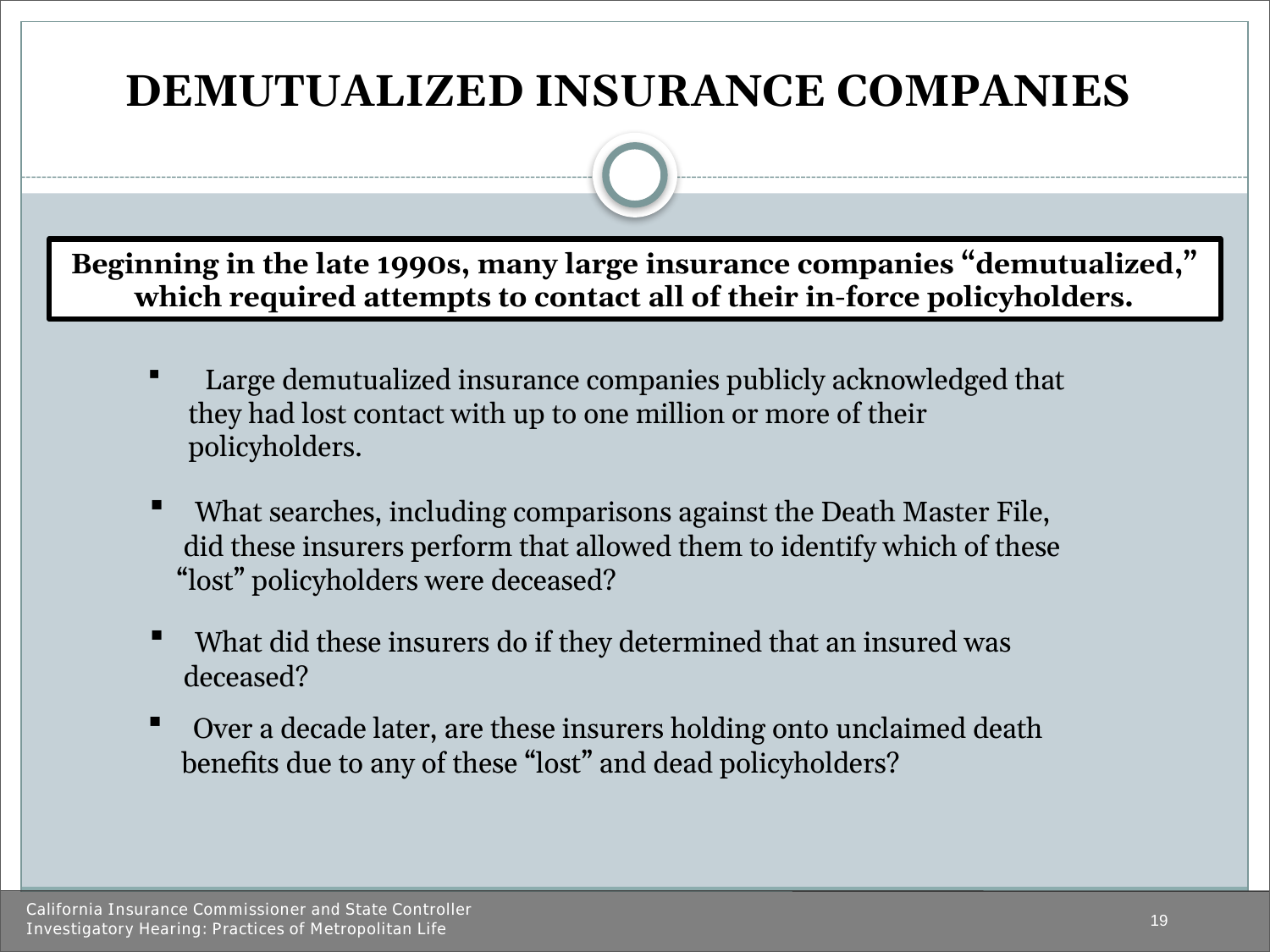

# Demutualized Insurance Companies
Beginning in the late 1990s, many large insurance companies “demutualized,” which required attempts to contact all of their in-force policyholders.
    Large demutualized insurance companies publicly acknowledged that
      they had lost contact with up to one million or more of their
      policyholders.
  What searches, including comparisons against the Death Master File,
     did these insurers perform that allowed them to identify which of these
    “lost” policyholders were deceased?
  What did these insurers do if they determined that an insured was
     deceased?
  Over a decade later, are these insurers holding onto unclaimed death
     benefits due to any of these “lost” and dead policyholders?